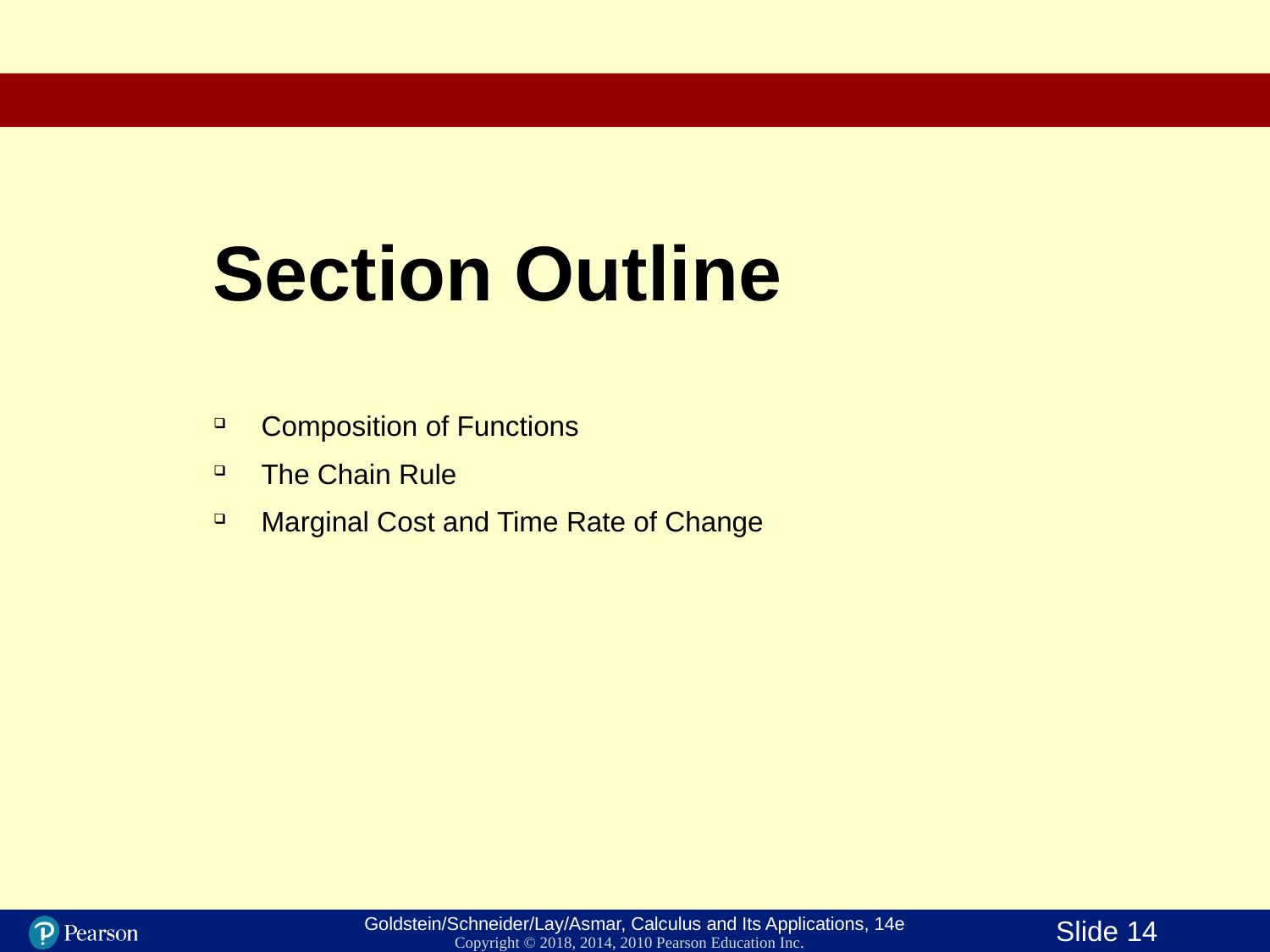

# Section Outline
Composition of Functions
The Chain Rule
Marginal Cost and Time Rate of Change